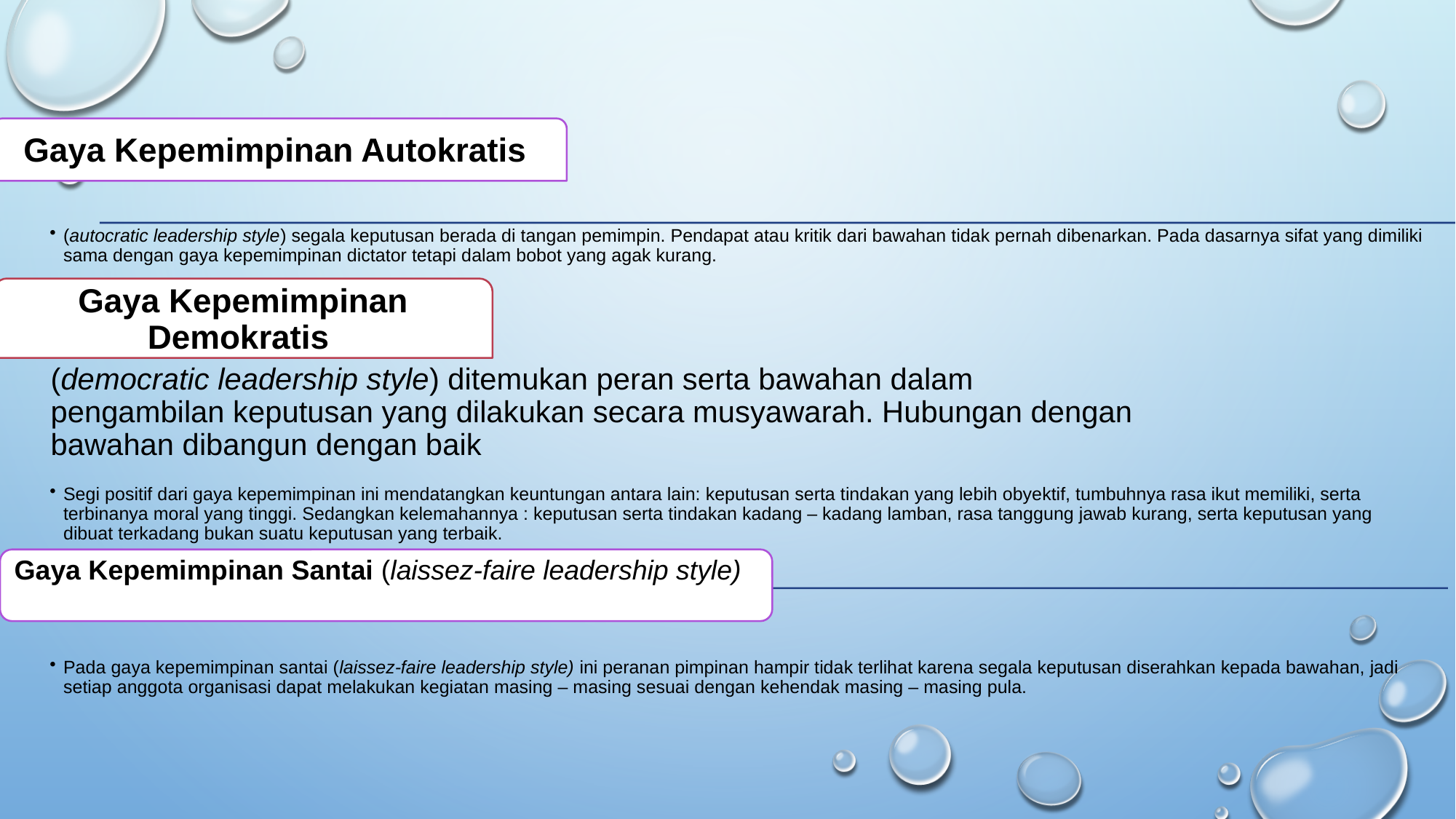

# Gaya Kepemimpinan (leadership style)

Gaya Kepemimpinan Autokratis
(autocratic leadership style) segala keputusan berada di tangan pemimpin. Pendapat atau kritik dari bawahan tidak pernah dibenarkan. Pada dasarnya sifat yang dimiliki sama dengan gaya kepemimpinan dictator tetapi dalam bobot yang agak kurang.
(democratic leadership style) ditemukan peran serta bawahan dalam pengambilan keputusan yang dilakukan secara musyawarah. Hubungan dengan bawahan dibangun dengan baik
Gaya Kepemimpinan Demokratis
Segi positif dari gaya kepemimpinan ini mendatangkan keuntungan antara lain: keputusan serta tindakan yang lebih obyektif, tumbuhnya rasa ikut memiliki, serta terbinanya moral yang tinggi. Sedangkan kelemahannya : keputusan serta tindakan kadang – kadang lamban, rasa tanggung jawab kurang, serta keputusan yang dibuat terkadang bukan suatu keputusan yang terbaik.

Pada gaya kepemimpinan santai (laissez-faire leadership style) ini peranan pimpinan hampir tidak terlihat karena segala keputusan diserahkan kepada bawahan, jadi setiap anggota organisasi dapat melakukan kegiatan masing – masing sesuai dengan kehendak masing – masing pula.
Gaya Kepemimpinan Santai (laissez-faire leadership style)